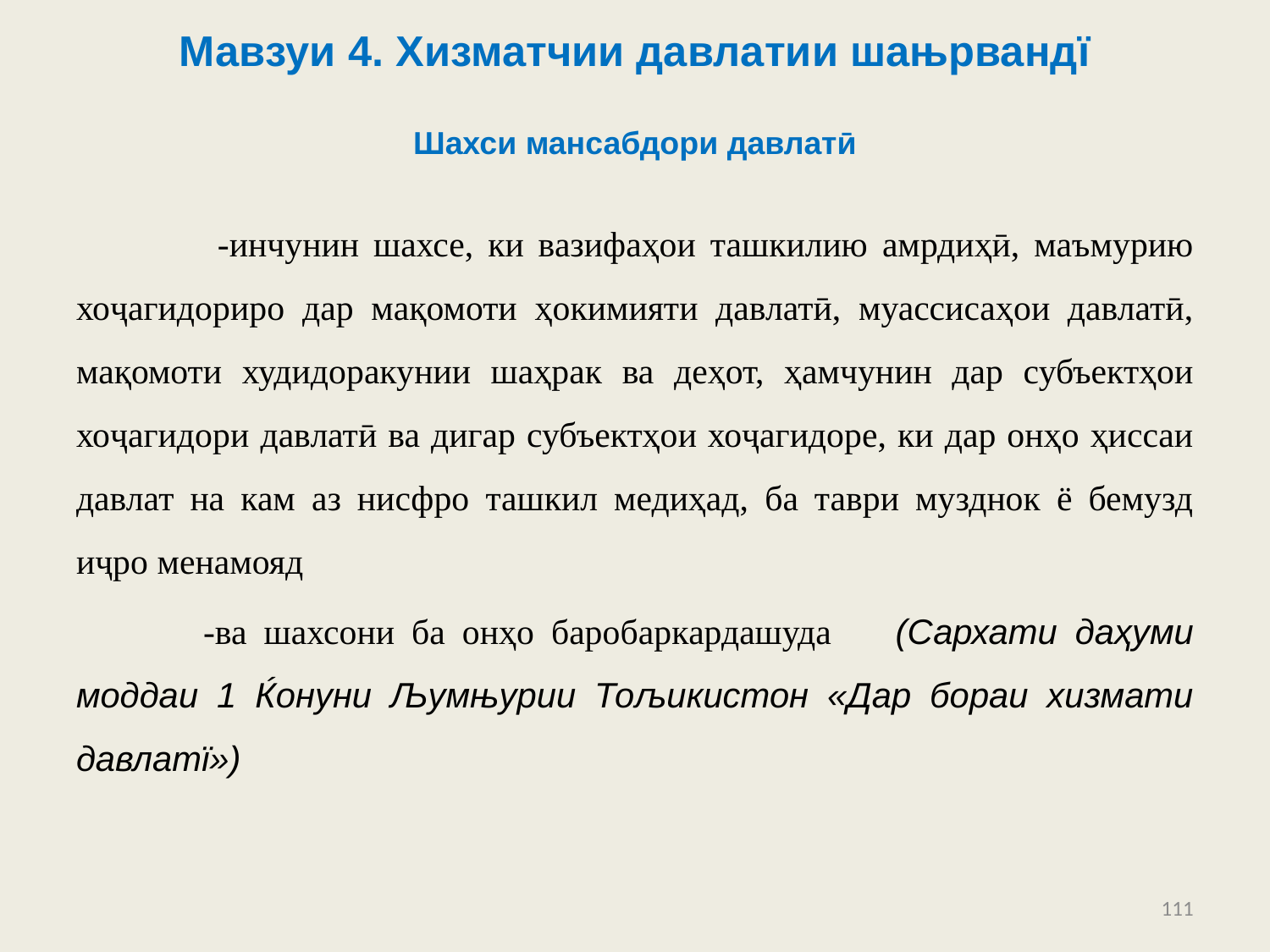

# Мавзуи 4. Хизматчии давлатии шањрвандї
Шахси мансабдори давлатӣ
	 -инчунин шахсе, ки вазифаҳои ташкилию амрдиҳӣ, маъмурию хоҷагидориро дар мақомоти ҳокимияти давлатӣ, муассисаҳои давлатӣ, мақомоти худидоракунии шаҳрак ва деҳот, ҳамчунин дар субъектҳои хоҷагидори давлатӣ ва дигар субъектҳои хоҷагидоре, ки дар онҳо ҳиссаи давлат на кам аз нисфро ташкил медиҳад, ба таври музднок ё бемузд иҷро менамояд
	-ва шахсони ба онҳо баробаркардашуда 	 (Сархати даҳуми моддаи 1 Ќонуни Љумњурии Тољикистон «Дар бораи хизмати давлатї»)

111